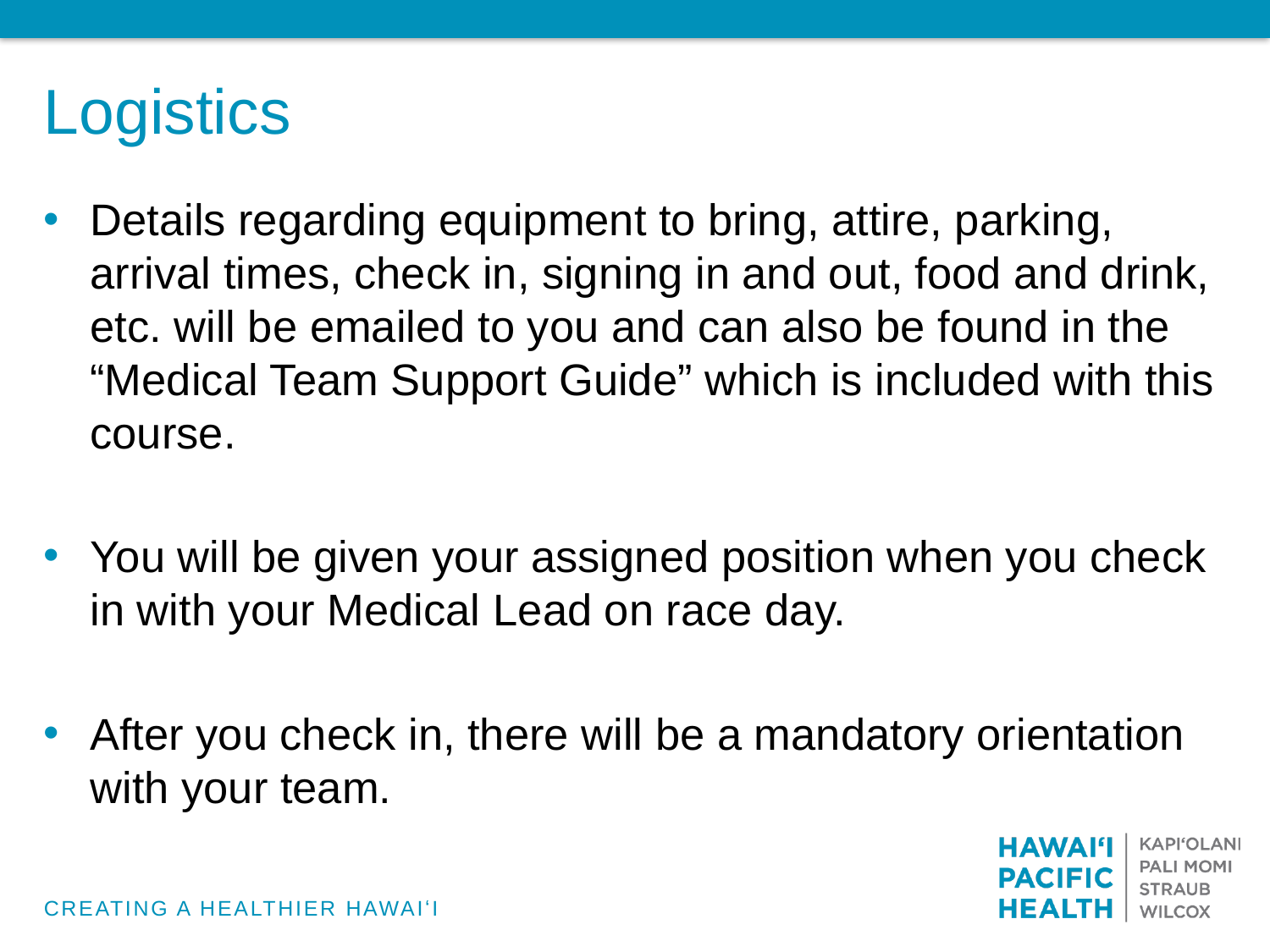

# Logistics
Details regarding equipment to bring, attire, parking, arrival times, check in, signing in and out, food and drink, etc. will be emailed to you and can also be found in the “Medical Team Support Guide” which is included with this course.

You will be given your assigned position when you check in with your Medical Lead on race day.

After you check in, there will be a mandatory orientation with your team.
CREATING A HEALTHIER HAWAIʻI